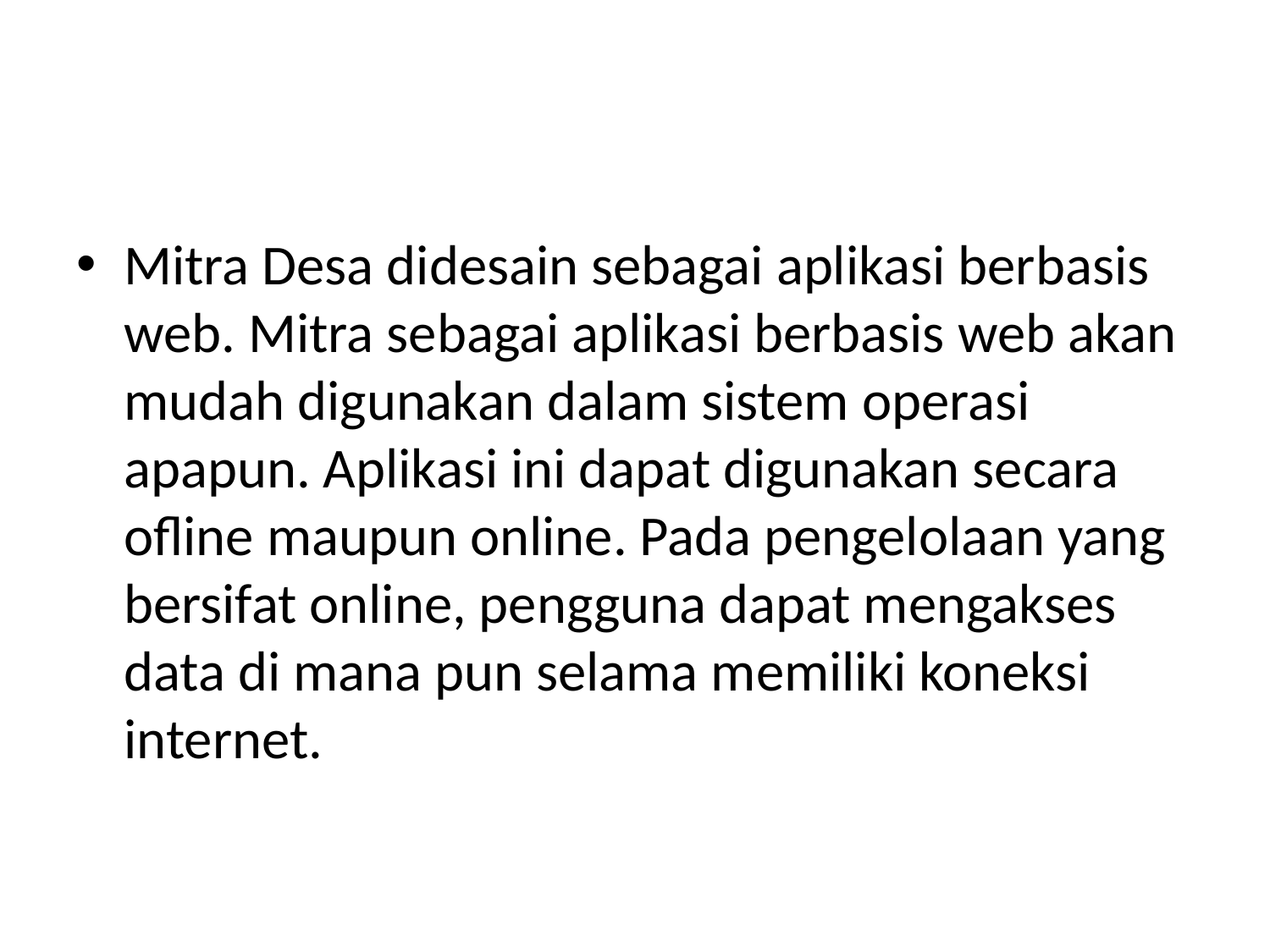

Mitra Desa didesain sebagai aplikasi berbasis web. Mitra sebagai aplikasi berbasis web akan mudah digunakan dalam sistem operasi apapun. Aplikasi ini dapat digunakan secara ofline maupun online. Pada pengelolaan yang bersifat online, pengguna dapat mengakses data di mana pun selama memiliki koneksi internet.